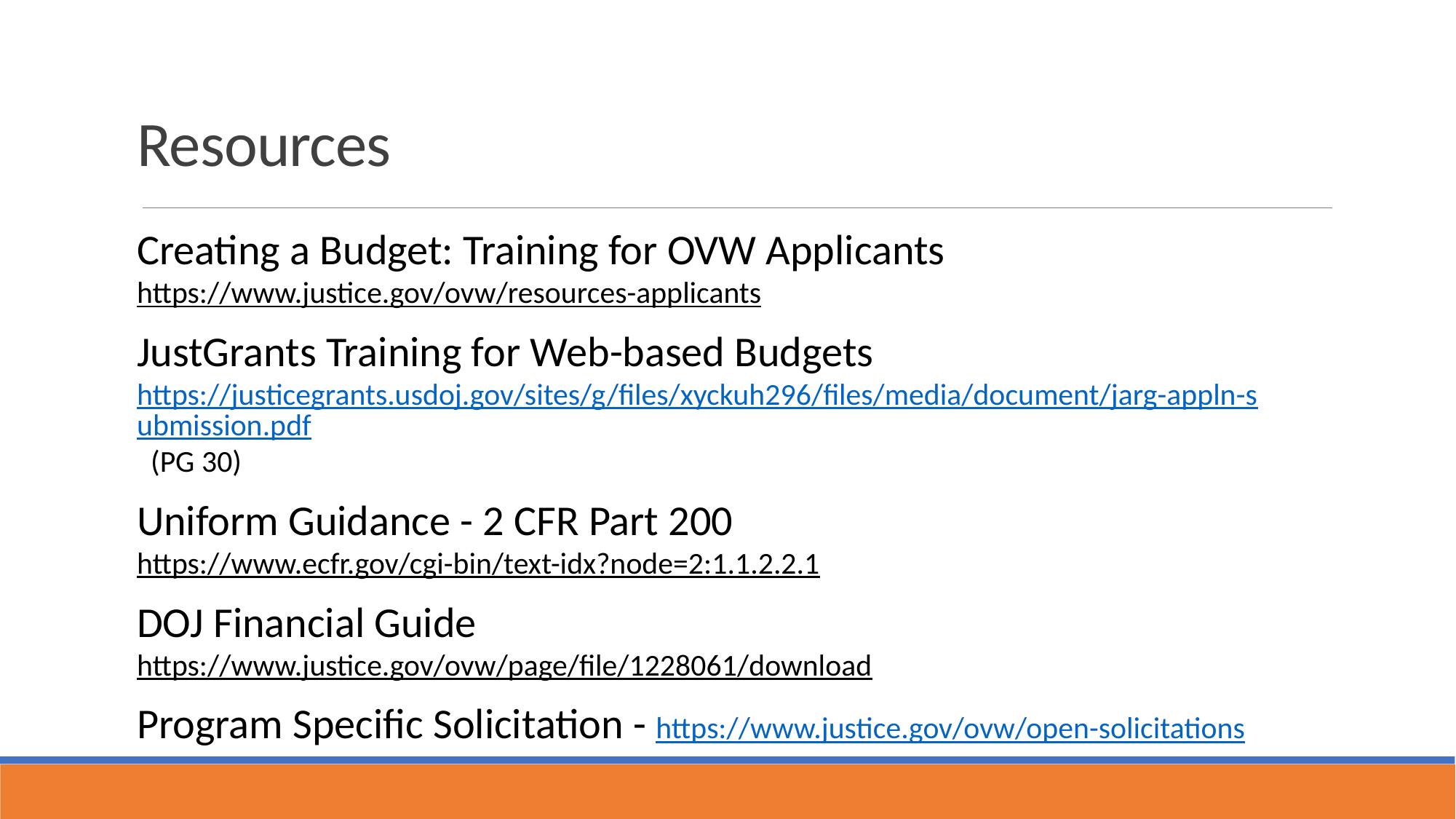

# Resources

Creating a Budget: Training for OVW Applicants
https://www.justice.gov/ovw/resources-applicants

JustGrants Training for Web-based Budgets https://justicegrants.usdoj.gov/sites/g/files/xyckuh296/files/media/document/jarg-appln-submission.pdf  (PG 30)

Uniform Guidance - 2 CFR Part 200
https://www.ecfr.gov/cgi-bin/text-idx?node=2:1.1.2.2.1

DOJ Financial Guide
https://www.justice.gov/ovw/page/file/1228061/download

Program Specific Solicitation - https://www.justice.gov/ovw/open-solicitations